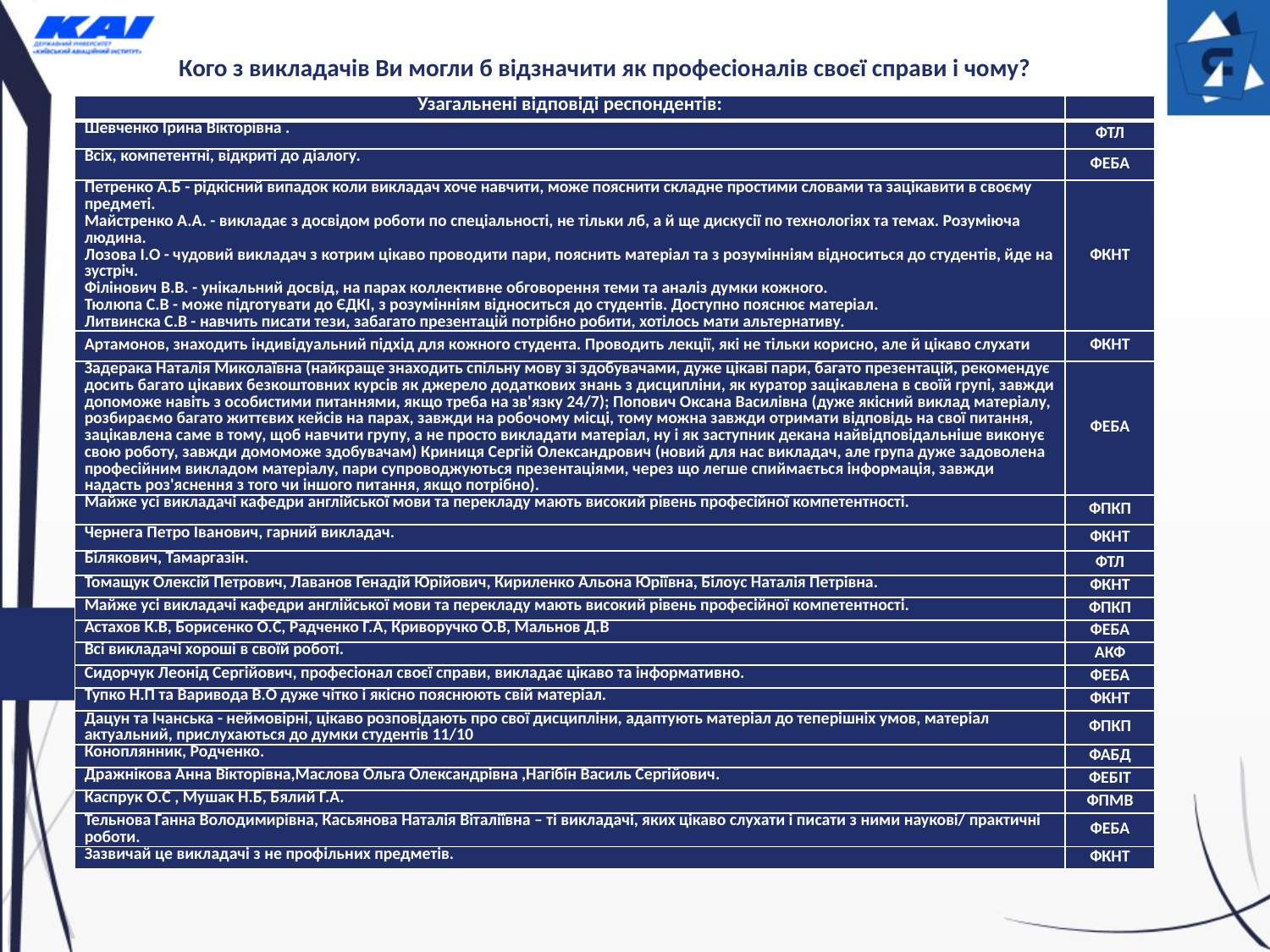

# Кого з викладачів Ви могли б відзначити як професіоналів своєї справи і чому?
| Узагальнені відповіді респондентів: |  |
| --- | --- |
| Шевченко Ірина Вікторівна . | ФТЛ |
| Всіх, компетентні, відкриті до діалогу. | ФЕБА |
| Петренко А.Б - рідкісний випадок коли викладач хоче навчити, може пояснити складне простими словами та зацікавити в своєму предметі. Майстренко А.А. - викладає з досвідом роботи по спеціальності, не тільки лб, а й ще дискусії по технологіях та темах. Розуміюча людина. Лозова І.О - чудовий викладач з котрим цікаво проводити пари, пояснить матеріал та з розумінніям відноситься до студентів, йде на зустріч. Філінович В.В. - унікальний досвід, на парах коллективне обговорення теми та аналіз думки кожного. Тюлюпа С.В - може підготувати до ЄДКІ, з розумінніям відноситься до студентів. Доступно пояснює матеріал. Литвинска С.В - навчить писати тези, забагато презентацій потрібно робити, хотілось мати альтернативу. | ФКНТ |
| Артамонов, знаходить індивідуальний підхід для кожного студента. Проводить лекції, які не тільки корисно, але й цікаво слухати | ФКНТ |
| Задерака Наталія Миколаївна (найкраще знаходить спільну мову зі здобувачами, дуже цікаві пари, багато презентацій, рекомендує досить багато цікавих безкоштовних курсів як джерело додаткових знань з дисципліни, як куратор зацікавлена в своїй групі, завжди допоможе навіть з особистими питаннями, якщо треба на зв'язку 24/7); Попович Оксана Василівна (дуже якісний виклад матеріалу, розбираємо багато життєвих кейсів на парах, завжди на робочому місці, тому можна завжди отримати відповідь на свої питання, зацікавлена саме в тому, щоб навчити групу, а не просто викладати матеріал, ну і як заступник декана найвідповідальніше виконує свою роботу, завжди домоможе здобувачам) Криниця Сергій Олександрович (новий для нас викладач, але група дуже задоволена професійним викладом матеріалу, пари супроводжуються презентаціями, через що легше спиймається інформація, завжди надасть роз'яснення з того чи іншого питання, якщо потрібно). | ФЕБА |
| Майже усі викладачі кафедри англійської мови та перекладу мають високий рівень професійної компетентності. | ФПКП |
| Чернега Петро Іванович, гарний викладач. | ФКНТ |
| Білякович, Тамаргазін. | ФТЛ |
| Томащук Олексій Петрович, Лаванов Генадій Юрійович, Кириленко Альона Юріївна, Білоус Наталія Петрівна. | ФКНТ |
| Майже усі викладачі кафедри англійської мови та перекладу мають високий рівень професійної компетентності. | ФПКП |
| Астахов К.В, Борисенко О.С, Радченко Г.А, Криворучко О.В, Мальнов Д.В | ФЕБА |
| Всі викладачі хороші в своїй роботі. | АКФ |
| Сидорчук Леонід Сергійович, професіонал своєї справи, викладає цікаво та інформативно. | ФЕБА |
| Тупко Н.П та Варивода В.О дуже чітко і якісно пояснюють свій матеріал. | ФКНТ |
| Дацун та Ічанська - неймовірні, цікаво розповідають про свої дисципліни, адаптують матеріал до теперішніх умов, матеріал актуальний, прислухаються до думки студентів 11/10 | ФПКП |
| Коноплянник, Родченко. | ФАБД |
| Дражнікова Анна Вікторівна,Маслова Ольга Олександрівна ,Нагібін Василь Сергійович. | ФЕБІТ |
| Каспрук О.С , Мушак Н.Б, Бялий Г.А. | ФПМВ |
| Тельнова Ганна Володимирівна, Касьянова Наталія Віталіївна – ті викладачі, яких цікаво слухати і писати з ними наукові/ практичні роботи. | ФЕБА |
| Зазвичай це викладачі з не профільних предметів. | ФКНТ |